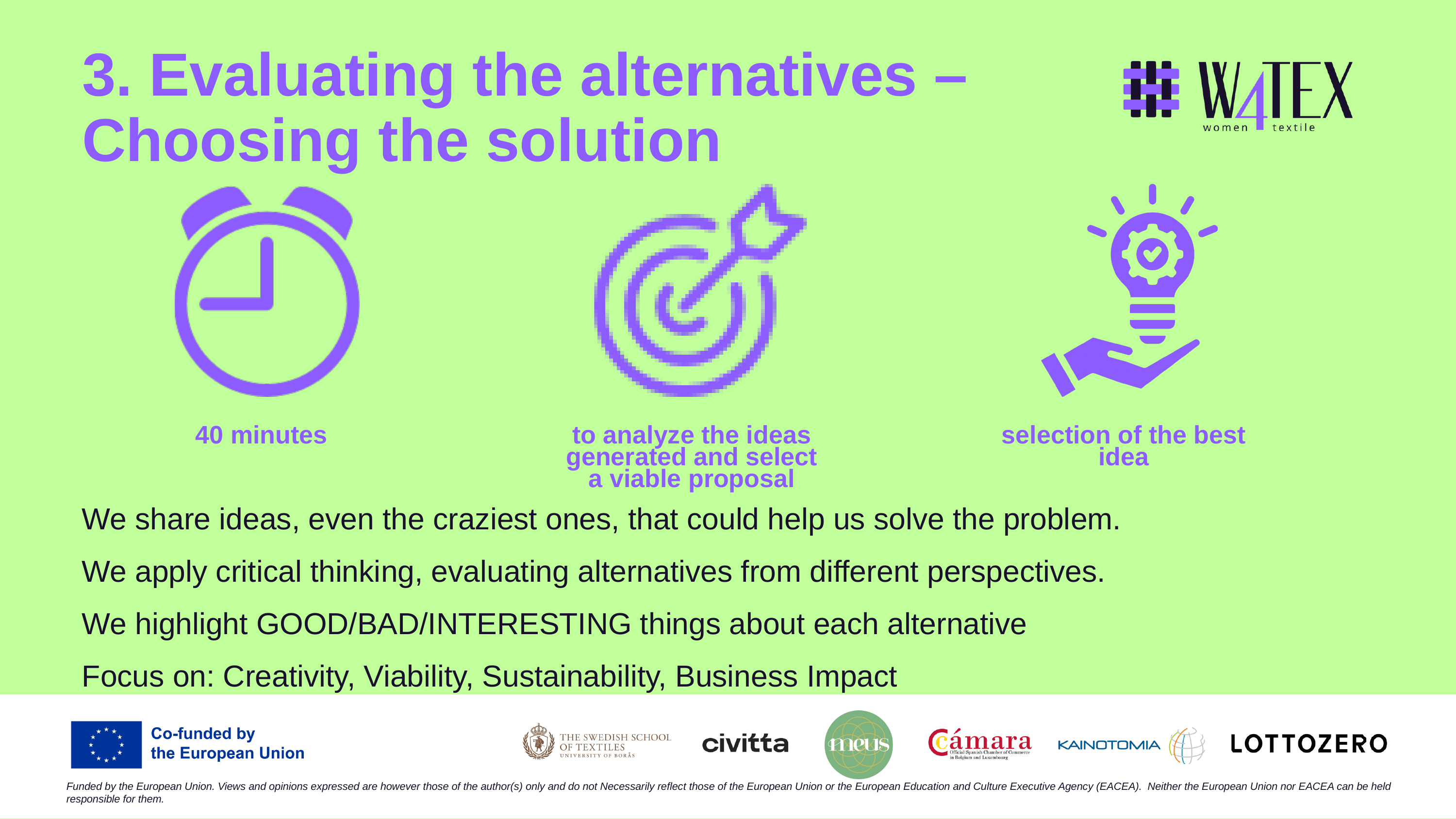

3. Evaluating the alternatives – Choosing the solution

40 minutes
to analyze the ideas generated and select a viable proposal
selection of the best idea
We share ideas, even the craziest ones, that could help us solve the problem.

We apply critical thinking, evaluating alternatives from different perspectives.

We highlight GOOD/BAD/INTERESTING things about each alternative

Focus on: Creativity, Viability, Sustainability, Business Impact

Funded by the European Union. Views and opinions expressed are however those of the author(s) only and do not Necessarily reflect those of the European Union or the European Education and Culture Executive Agency (EACEA).  Neither the European Union nor EACEA can be held responsible for them.